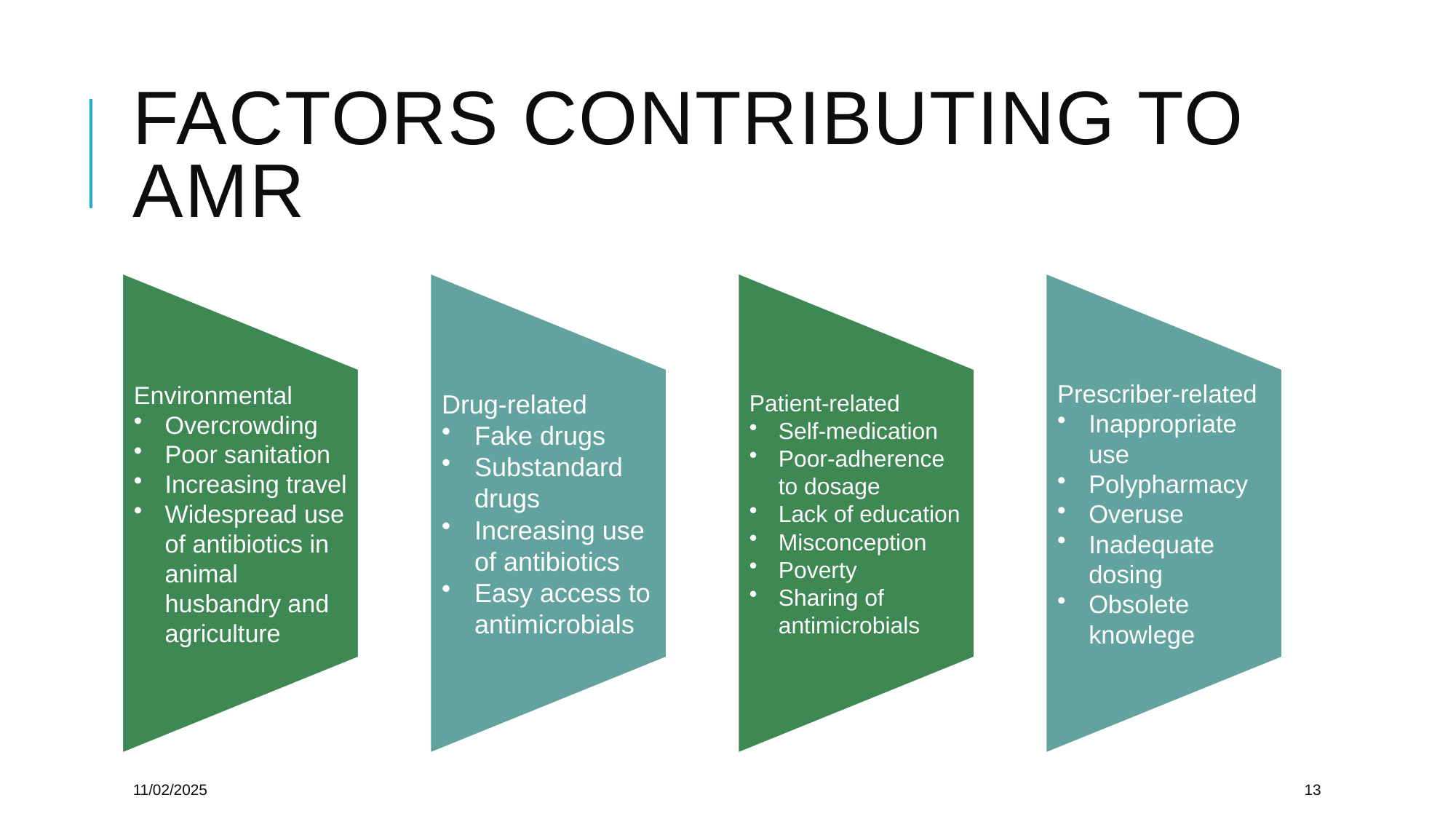

# Factors contributing to AMR
Environmental
Overcrowding
Widespread use of antibiotics in animal husbandry and agriculture
Drug-related
Fake drugs
Substandard drugs
Patient-related
Self-medication
Lack of education
Poor sanitation
Increasing travel
Increasing use  of antibiotics
Easy access to antimicrobials
Misconception
Poverty
Prescriber-related
Inappropriate use
Overuse
Inadequate dosing
Polypharmacy
Obsolete knowlege
Sharing of antimicrobials
Poor-adherence to dosage
11/02/2025
13